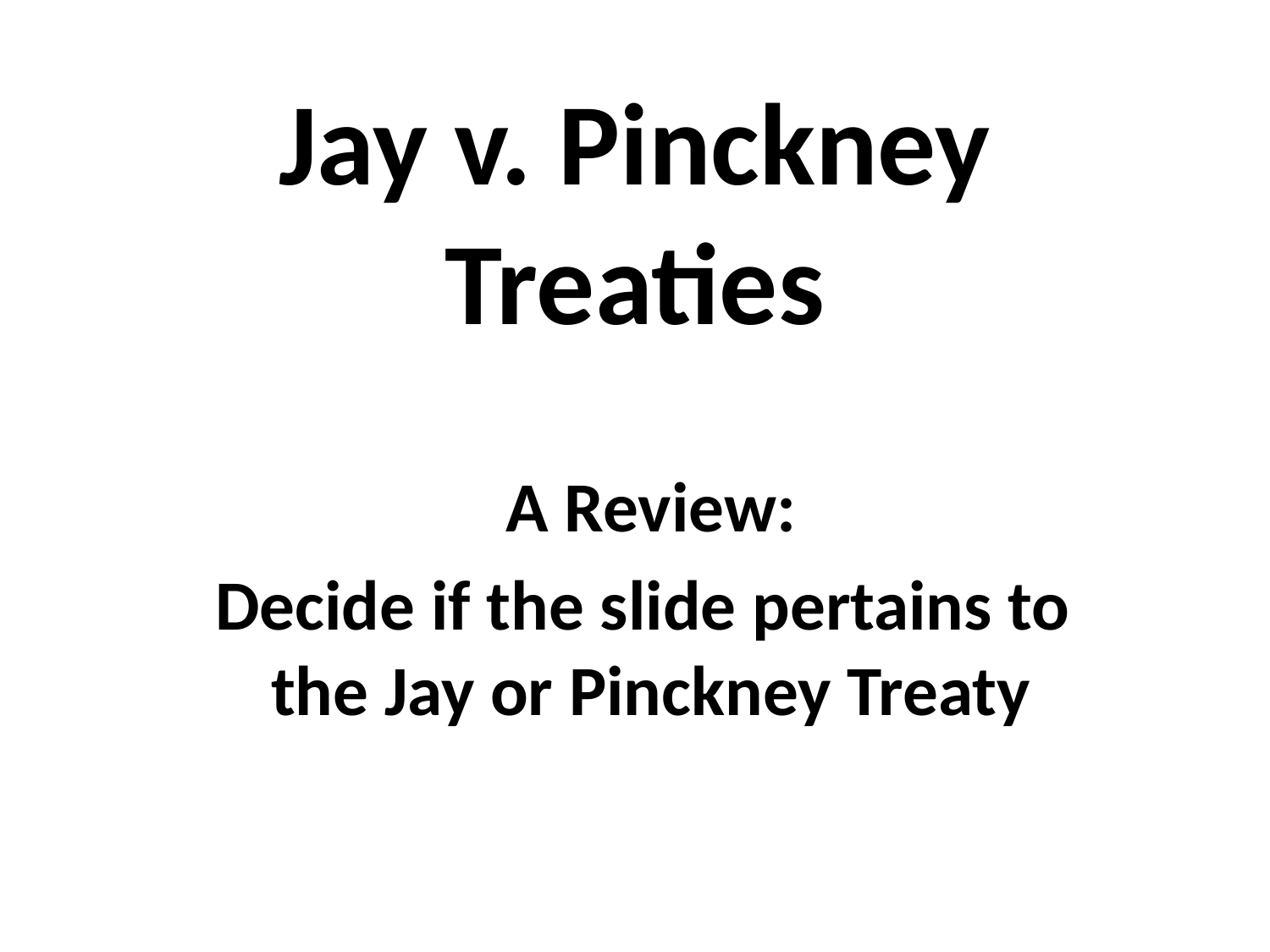

# Jay v. Pinckney Treaties
A Review:
Decide if the slide pertains to  the Jay or Pinckney Treaty